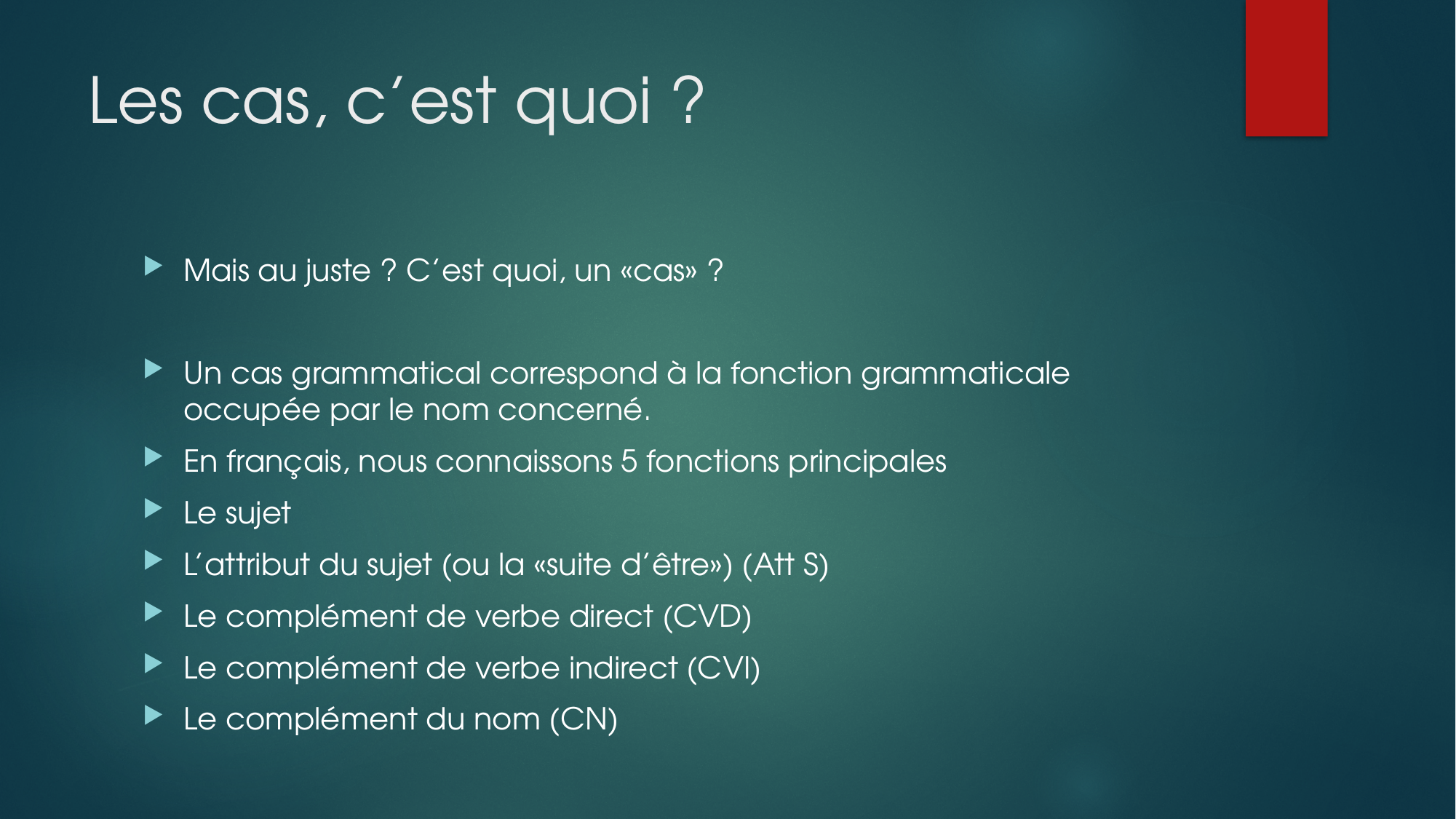

# Les cas, c’est quoi ?
Mais au juste ? C’est quoi, un «cas» ?

Un cas grammatical correspond à la fonction grammaticale occupée par le nom concerné.
En français, nous connaissons 5 fonctions principales
Le sujet
L’attribut du sujet (ou la «suite d’être») (Att S)
Le complément de verbe direct (CVD)
Le complément de verbe indirect (CVI)
Le complément du nom (CN)